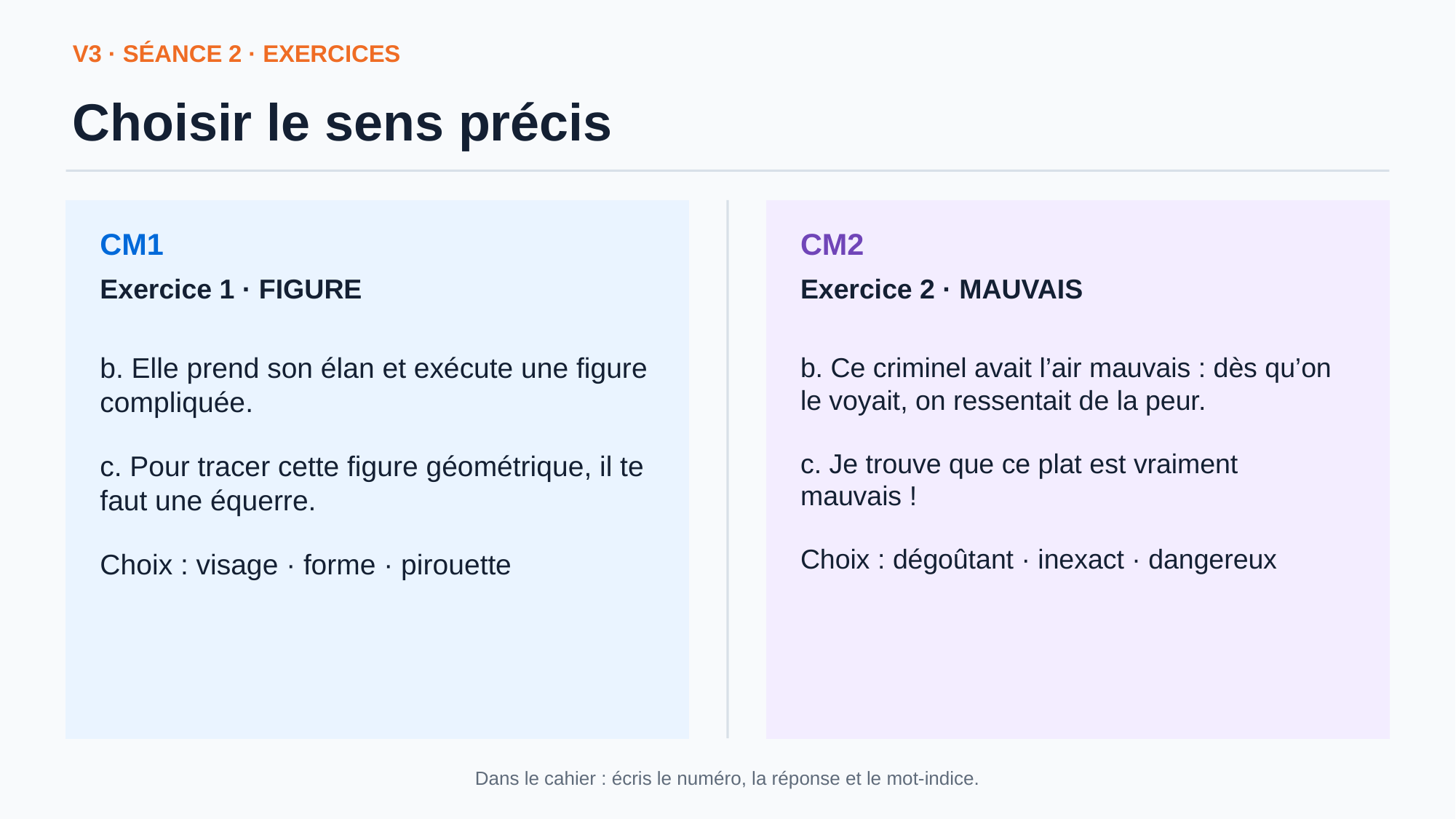

V3 · SÉANCE 2 · EXERCICES
Choisir le sens précis

CM1
CM2
Exercice 1 · FIGURE
Exercice 2 · MAUVAIS
b. Elle prend son élan et exécute une figure compliquée.

c. Pour tracer cette figure géométrique, il te faut une équerre.

Choix : visage · forme · pirouette
b. Ce criminel avait l’air mauvais : dès qu’on le voyait, on ressentait de la peur.

c. Je trouve que ce plat est vraiment mauvais !

Choix : dégoûtant · inexact · dangereux
Dans le cahier : écris le numéro, la réponse et le mot-indice.